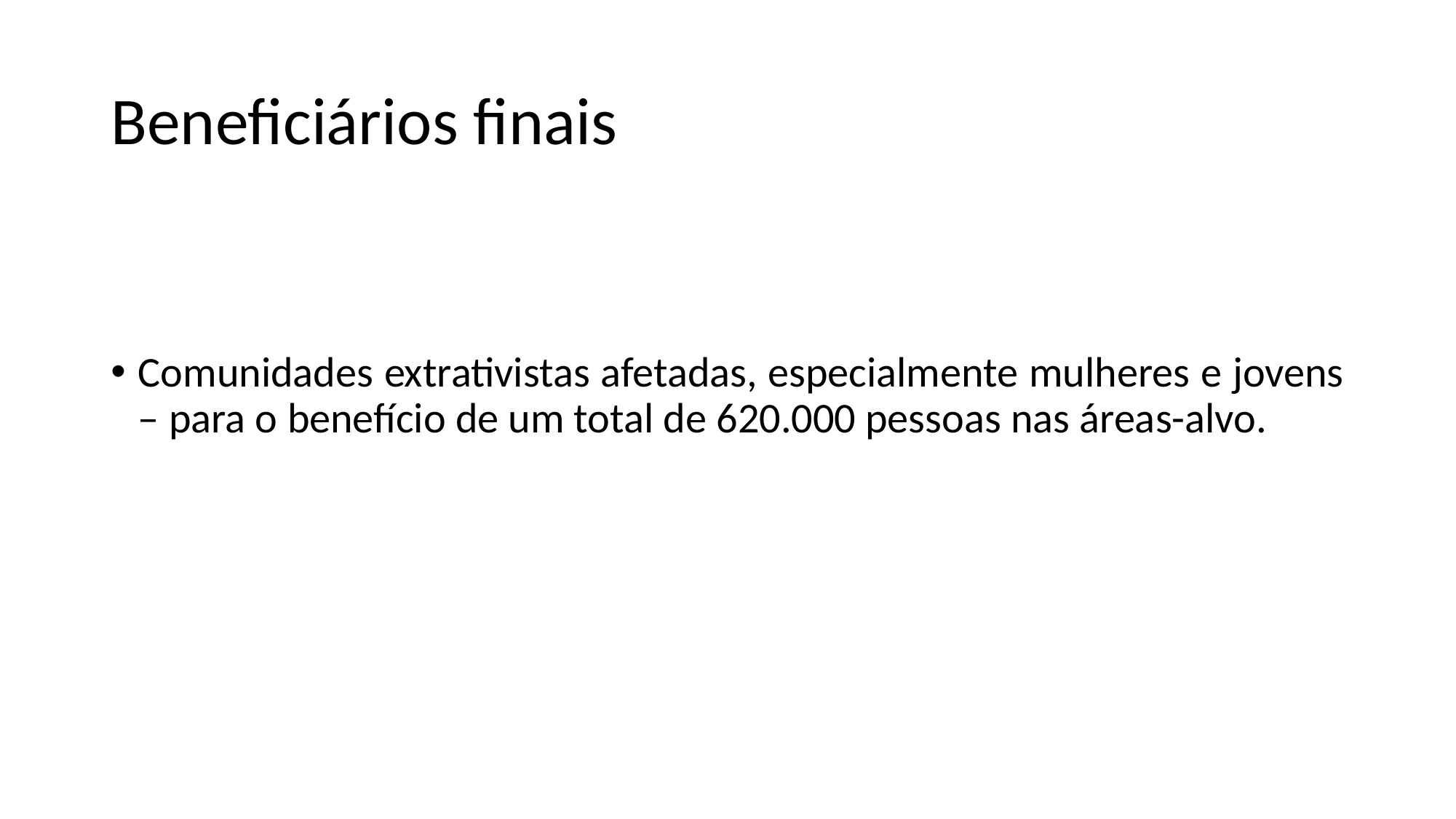

# Beneficiários finais

Comunidades extrativistas afetadas, especialmente mulheres e jovens – para o benefício de um total de 620.000 pessoas nas áreas-alvo.